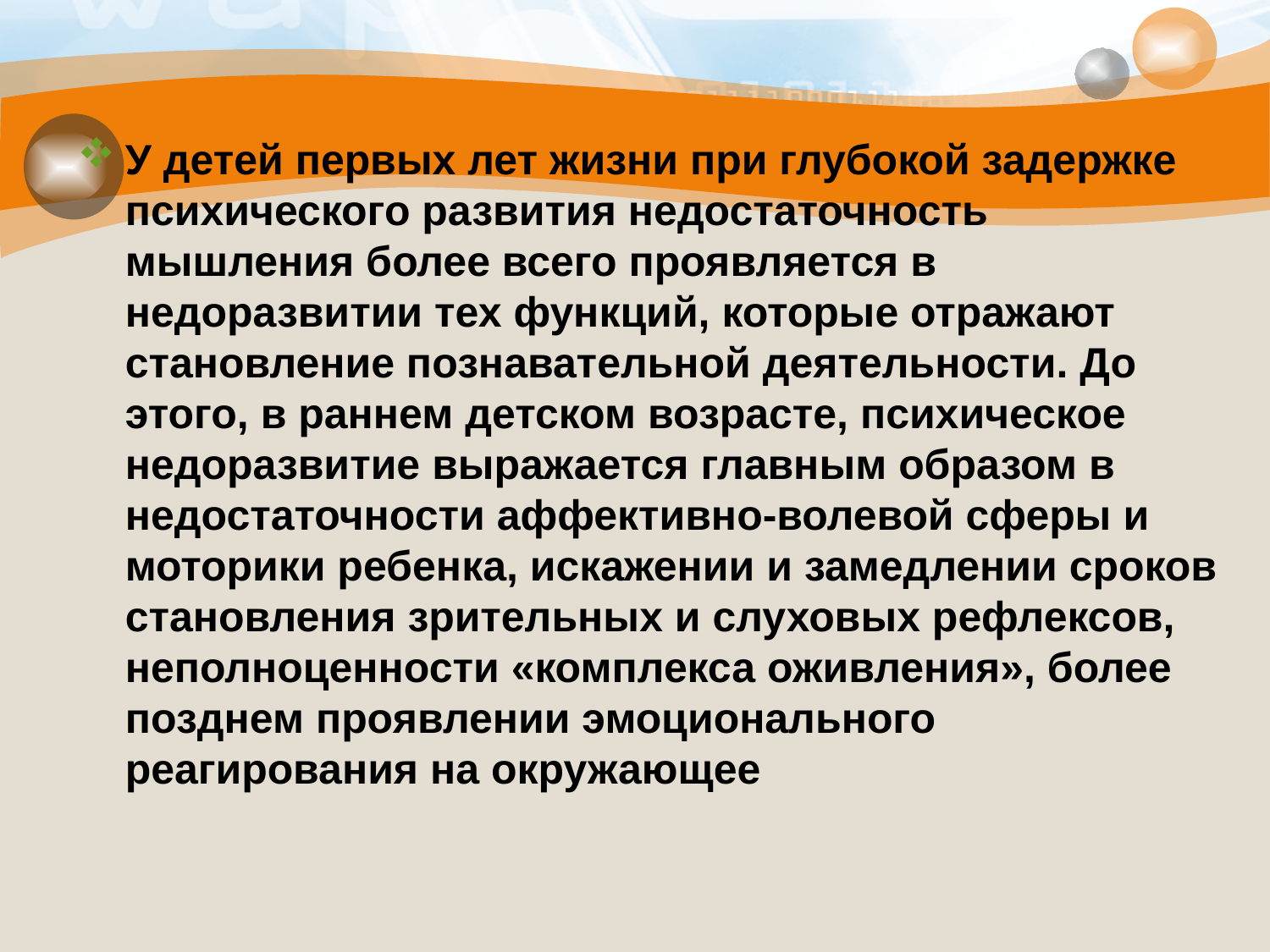

#
У детей первых лет жизни при глубокой задержке психического развития недостаточность мышления более всего проявляется в недоразвитии тех функций, которые отражают становление познавательной деятельности. До этого, в раннем детском возрасте, психическое недоразвитие выражается главным образом в недостаточности аффективно-волевой сферы и моторики ребенка, искажении и замедлении сроков становления зрительных и слуховых рефлексов, неполноценности «комплекса оживления», более позднем проявлении эмоционального реагирования на окружающее